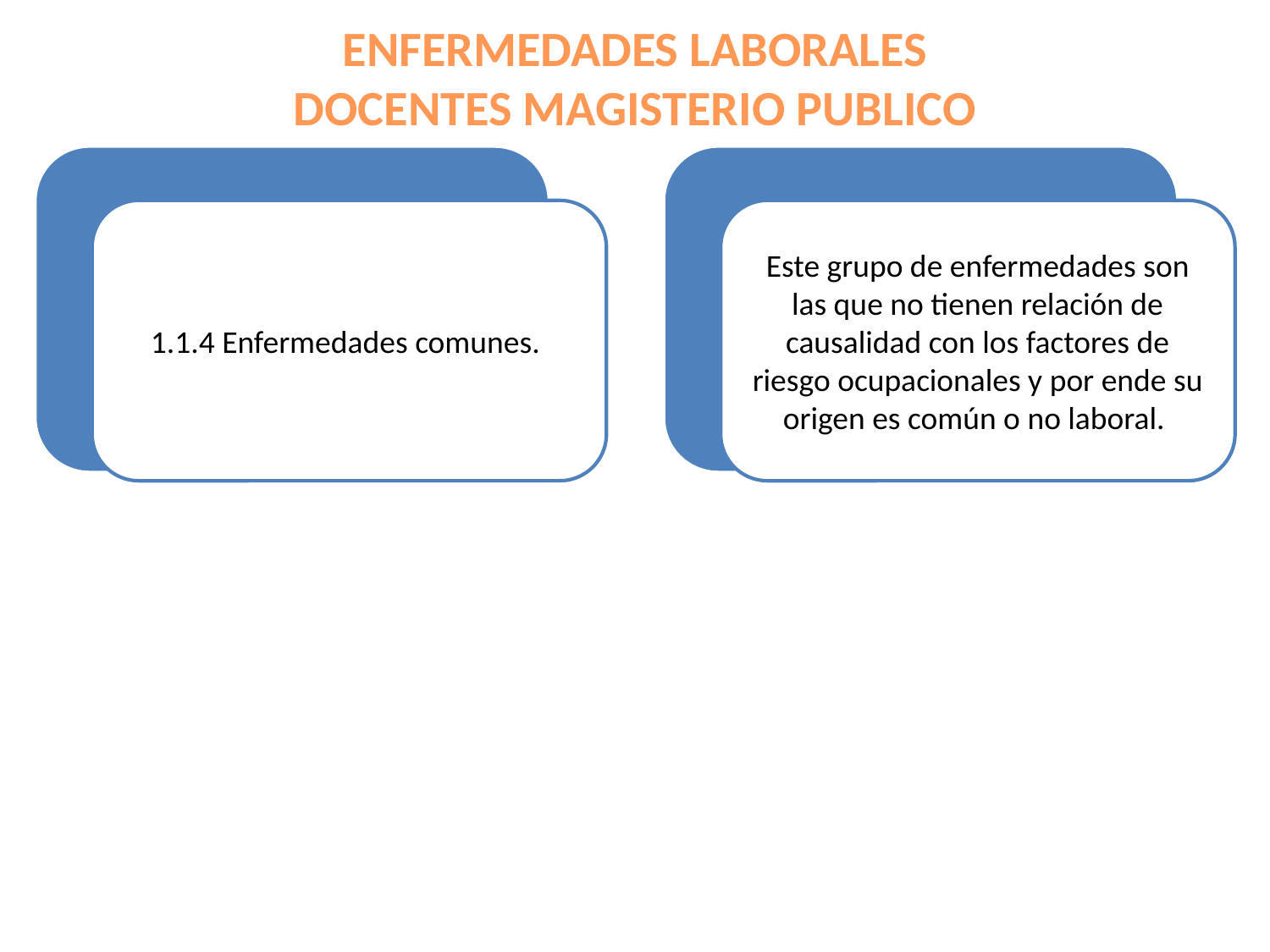

ENFERMEDADES LABORALES
DOCENTES MAGISTERIO PUBLICO
1.1.4 Enfermedades comunes.
Este grupo de enfermedades son las que no tienen relación de causalidad con los factores de riesgo ocupacionales y por ende su origen es común o no laboral.